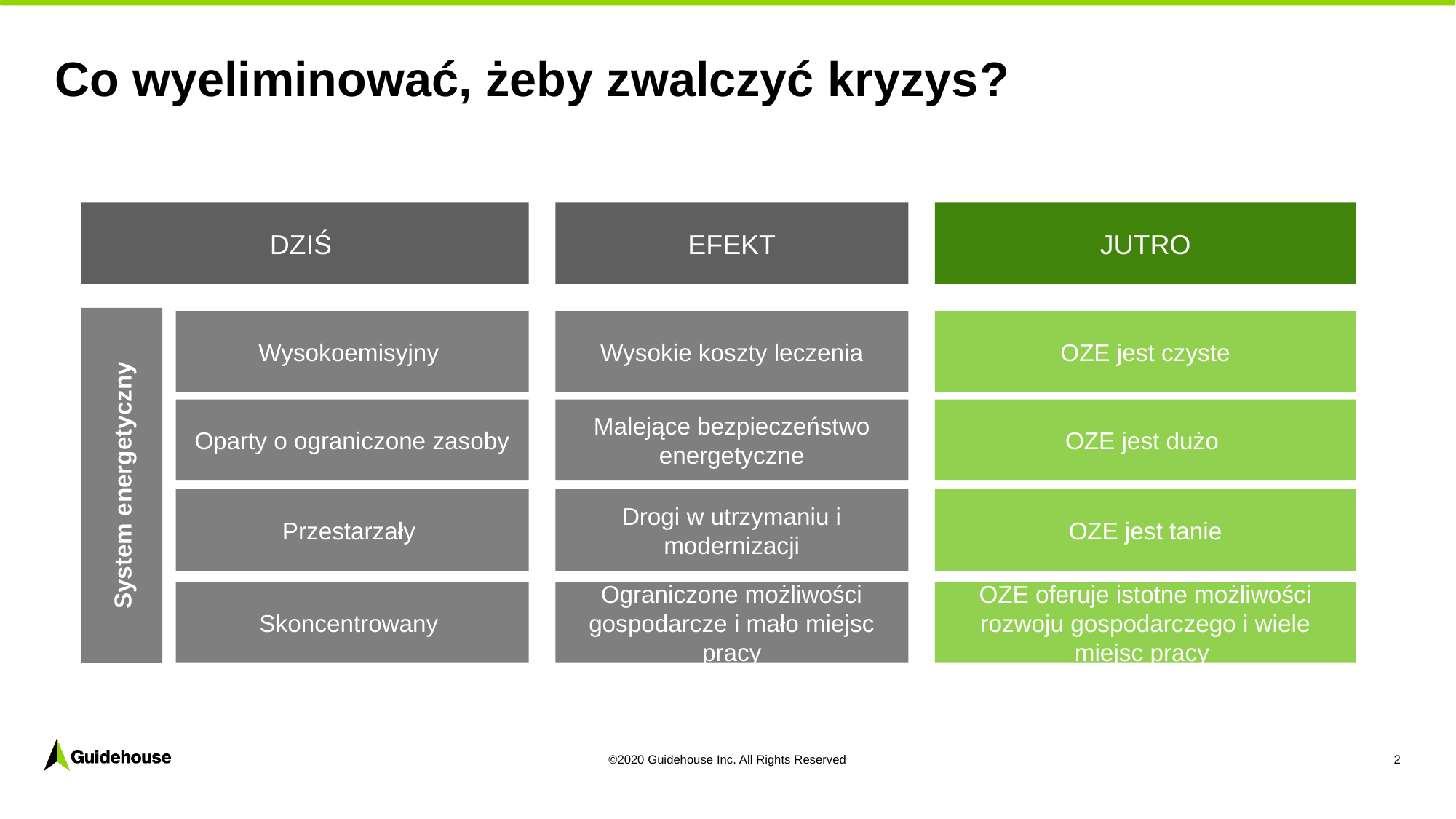

# Co wyeliminować, żeby zwalczyć kryzys?
DZIŚ
EFEKT
JUTRO
System energetyczny
Wysokoemisyjny
Wysokie koszty leczenia
OZE jest czyste
Oparty o ograniczone zasoby
Malejące bezpieczeństwo energetyczne
OZE jest dużo
Przestarzały
Drogi w utrzymaniu i modernizacji
OZE jest tanie
Skoncentrowany
Ograniczone możliwości gospodarcze i mało miejsc pracy
OZE oferuje istotne możliwości rozwoju gospodarczego i wiele miejsc pracy